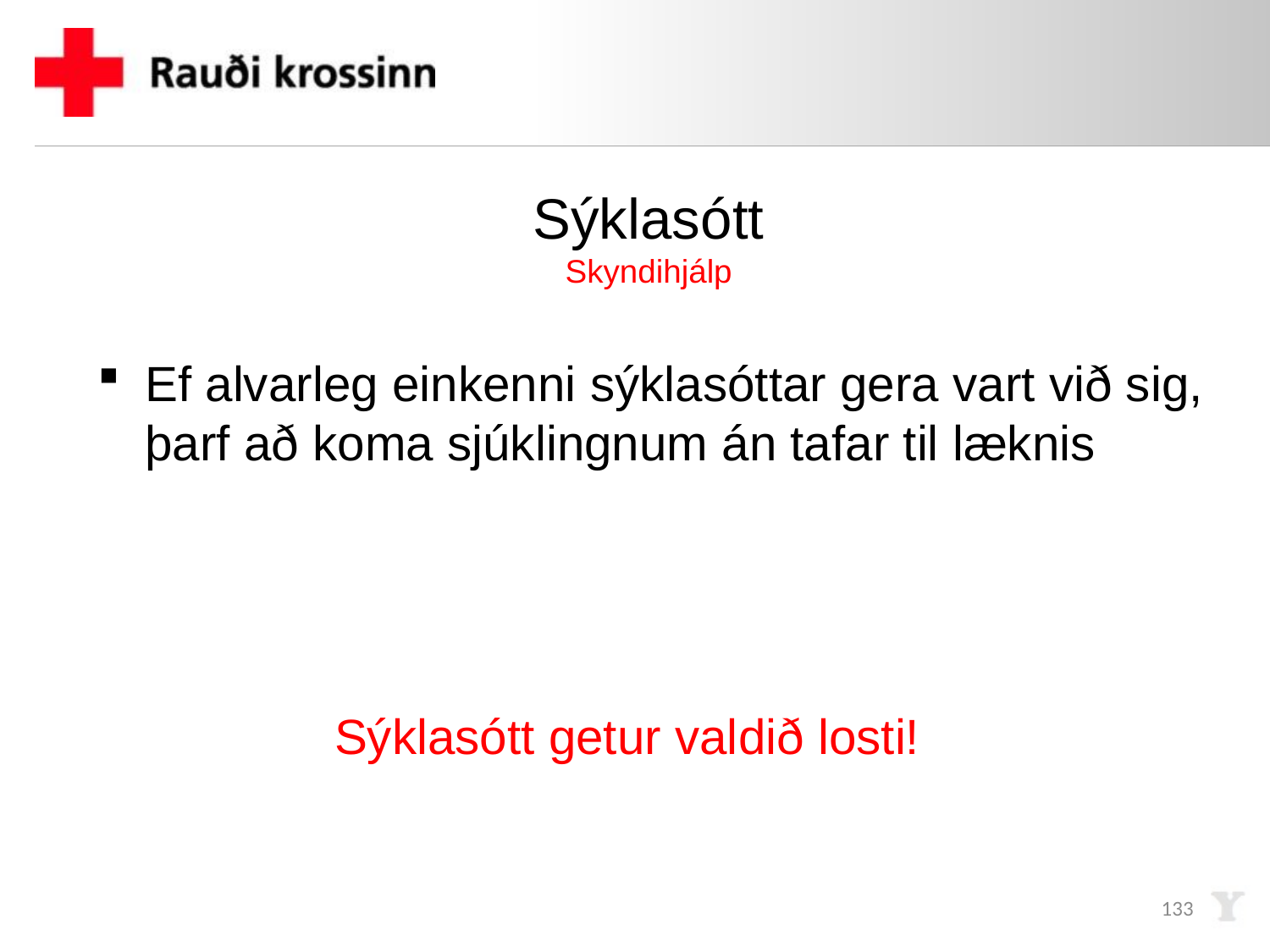

# Sýklasótt Skyndihjálp
Ef alvarleg einkenni sýklasóttar gera vart við sig, þarf að koma sjúklingnum án tafar til læknis
Sýklasótt getur valdið losti!
133